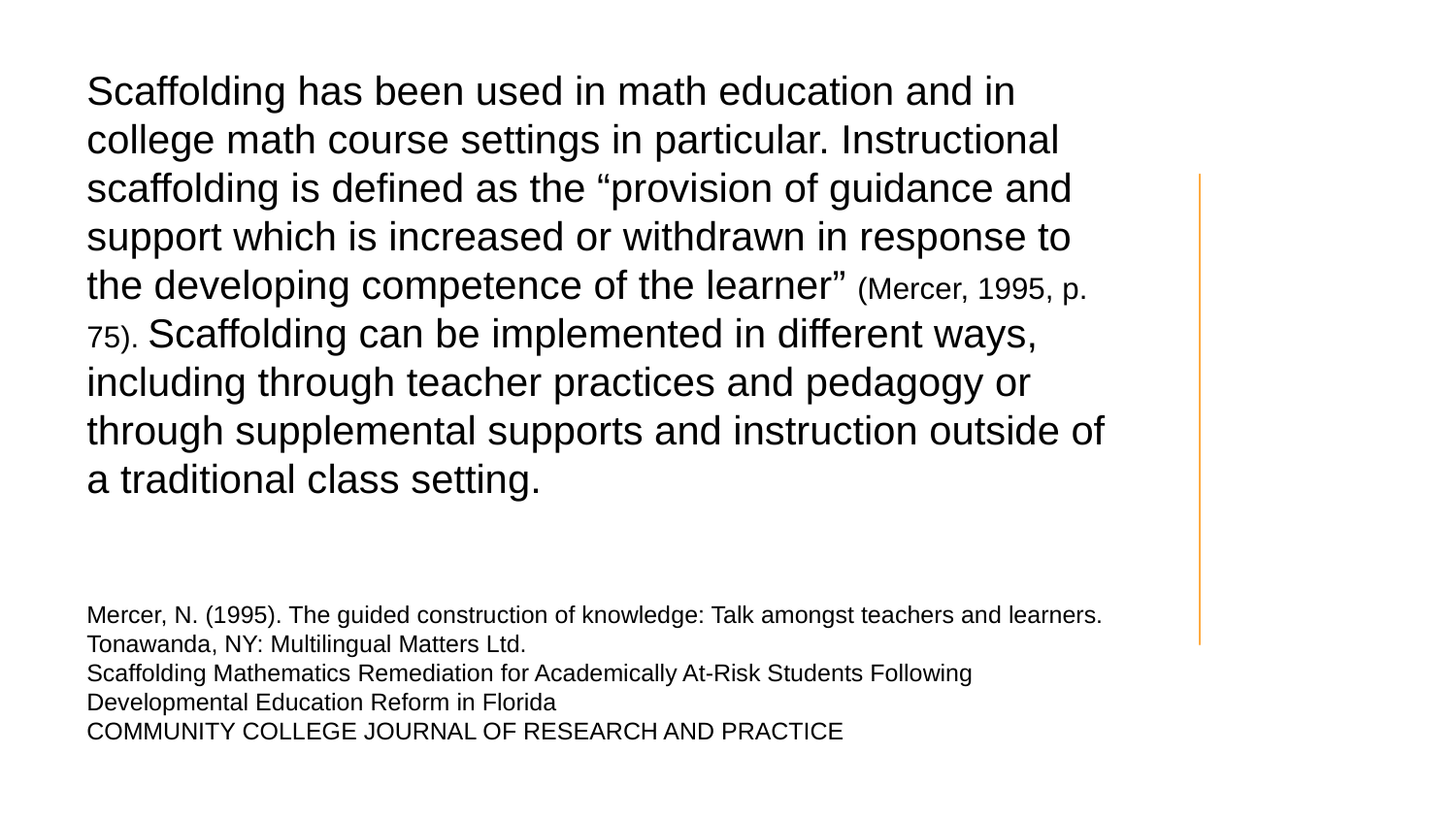

# Scaffolding has been used in math education and in college math course settings in particular. Instructional scaffolding is defined as the “provision of guidance and support which is increased or withdrawn in response to the developing competence of the learner” (Mercer, 1995, p. 75). Scaffolding can be implemented in different ways, including through teacher practices and pedagogy or through supplemental supports and instruction outside of a traditional class setting.

Mercer, N. (1995). The guided construction of knowledge: Talk amongst teachers and learners. Tonawanda, NY: Multilingual Matters Ltd.
Scaffolding Mathematics Remediation for Academically At-Risk Students Following Developmental Education Reform in Florida
COMMUNITY COLLEGE JOURNAL OF RESEARCH AND PRACTICE